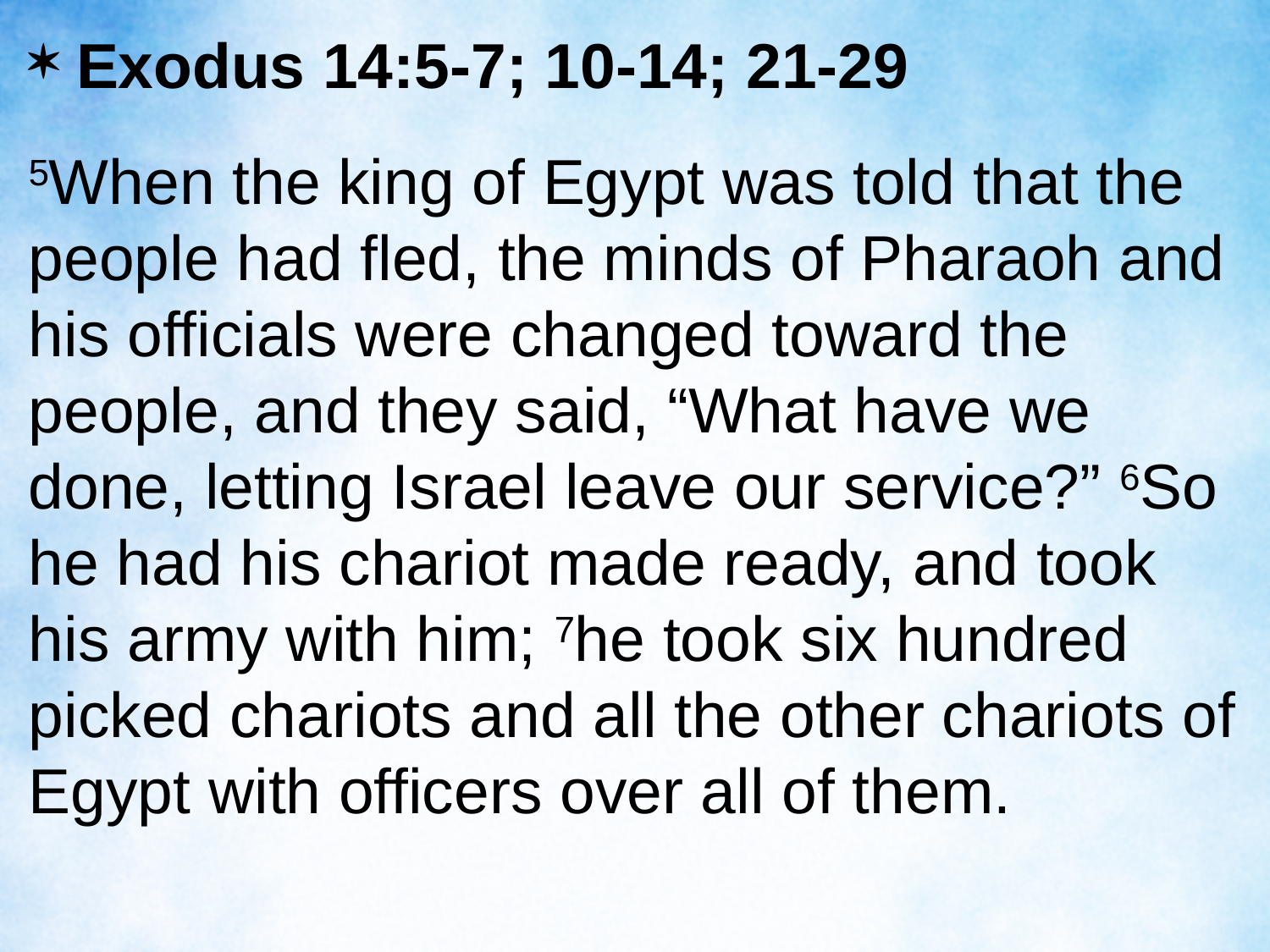

Exodus 14:5-7; 10-14; 21-29
5When the king of Egypt was told that the people had fled, the minds of Pharaoh and his officials were changed toward the people, and they said, “What have we done, letting Israel leave our service?” 6So he had his chariot made ready, and took his army with him; 7he took six hundred picked chariots and all the other chariots of Egypt with officers over all of them.